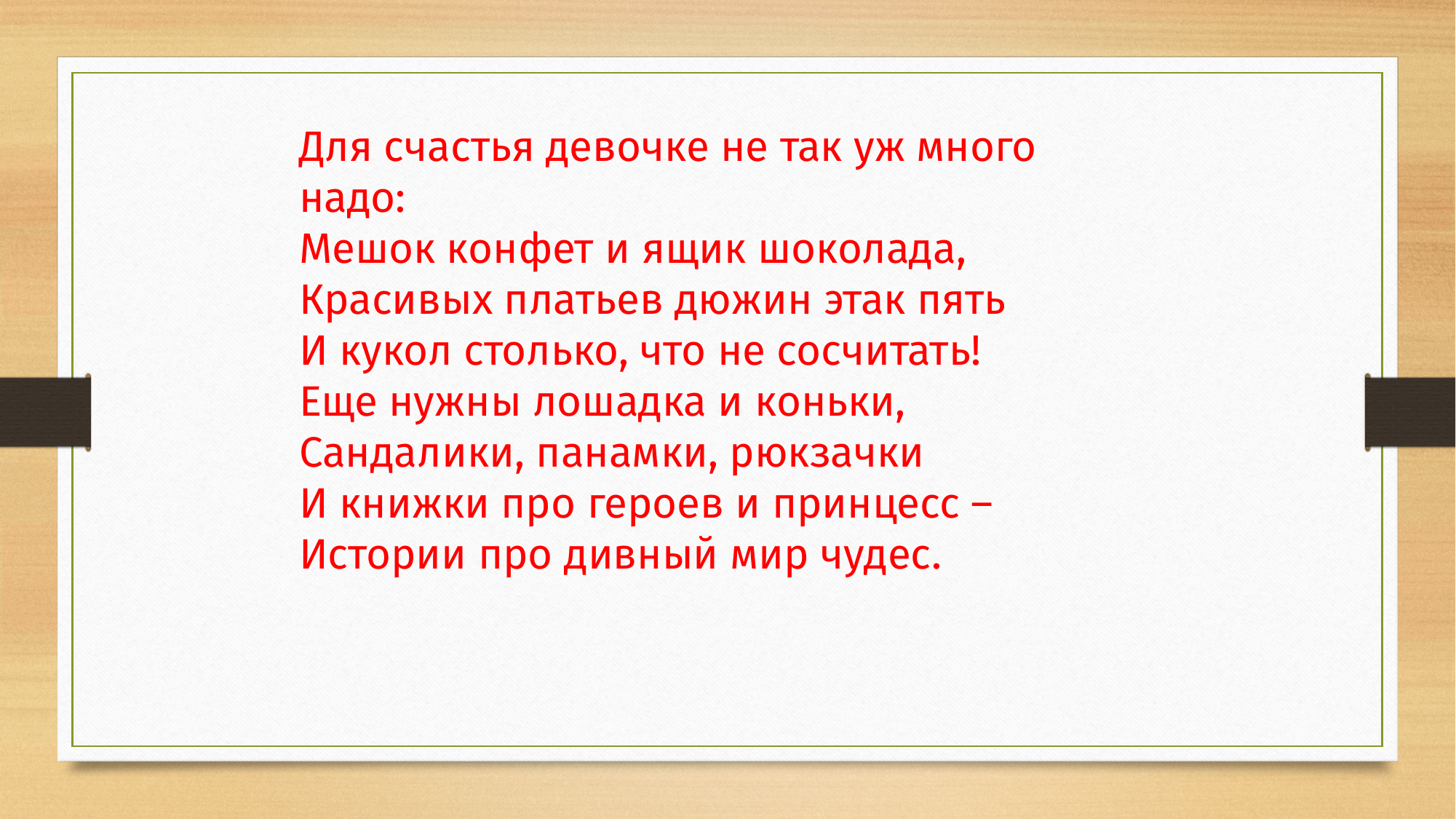

Для счастья девочке не так уж много надо:
Мешок конфет и ящик шоколада,
Красивых платьев дюжин этак пять
И кукол столько, что не сосчитать!
Еще нужны лошадка и коньки,
Сандалики, панамки, рюкзачки
И книжки про героев и принцесс –
Истории про дивный мир чудес.